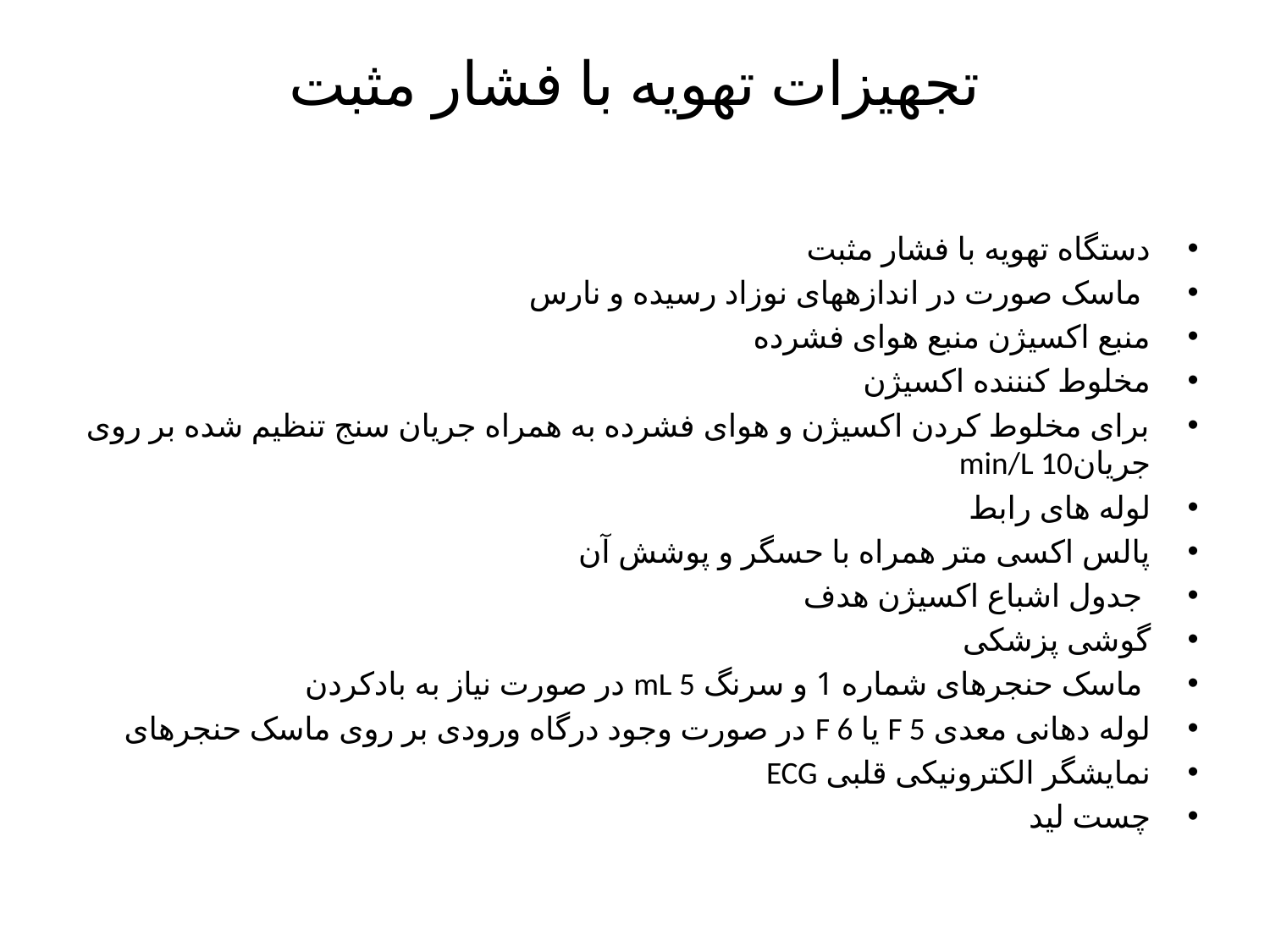

# تجهیزات تهویه با فشار مثبت
دستگاه تهویه با فشار مثبت
 ماسک صورت در اندازههای نوزاد رسیده و نارس
منبع اکسیژن منبع هوای فشرده
مخلوط کنننده اکسیژن
برای مخلوط کردن اکسیژن و هوای فشرده به همراه جریان سنج تنظیم شده بر روی جریانmin/L 10
لوله های رابط
پالس اکسی متر همراه با حسگر و پوشش آن
 جدول اشباع اکسیژن هدف
گوشی پزشکی
 ماسک حنجرهای شماره 1 و سرنگ mL 5 در صورت نیاز به بادکردن
لوله دهانی معدی F 5 یا F 6 در صورت وجود درگاه ورودی بر روی ماسک حنجرهای
نمایشگر الکترونیکی قلبی ECG
چست لید